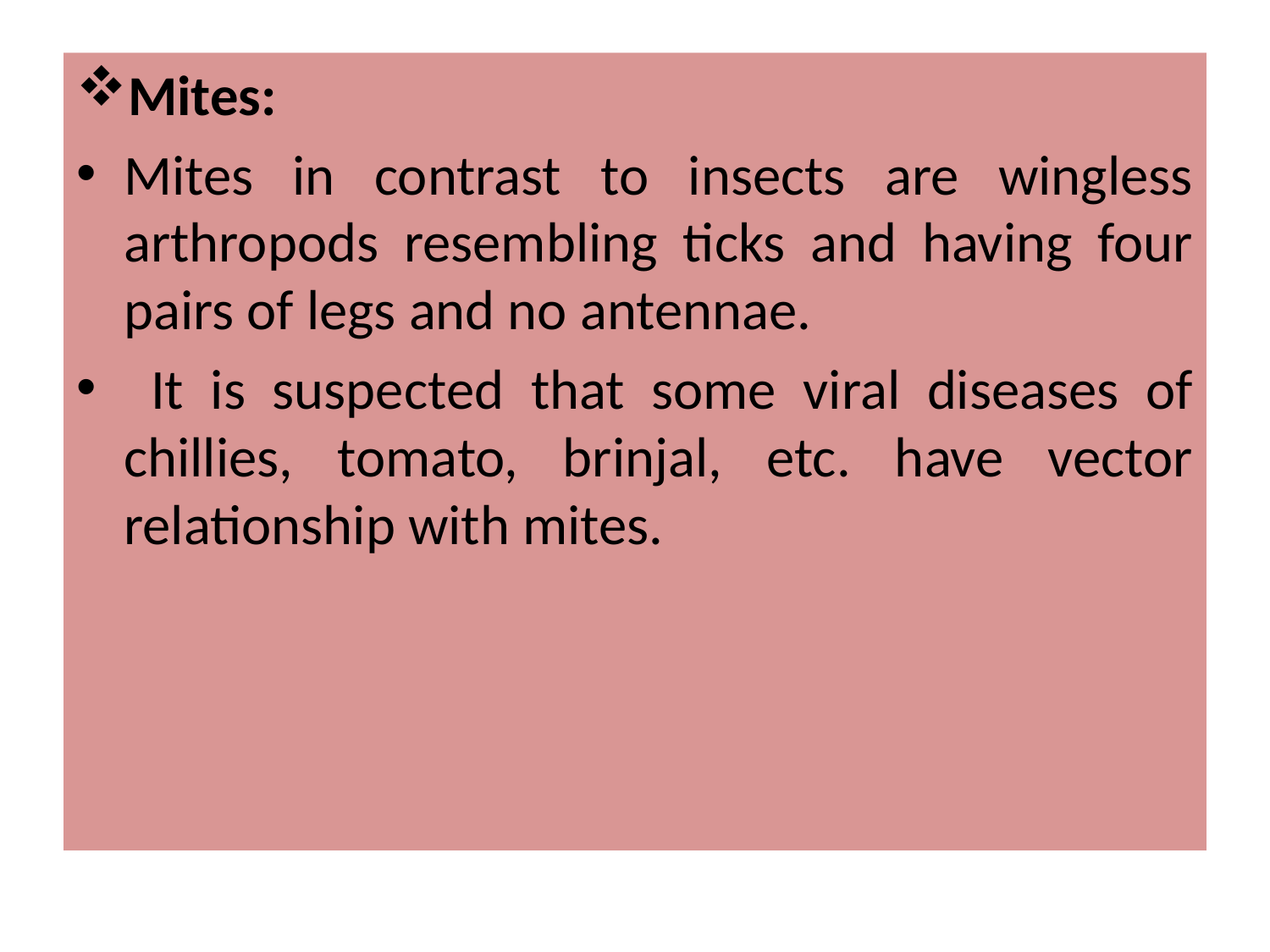

Mites:
Mites in contrast to insects are wingless arthropods resembling ticks and having four pairs of legs and no antennae.
 It is suspected that some viral diseases of chillies, tomato, brinjal, etc. have vector relationship with mites.